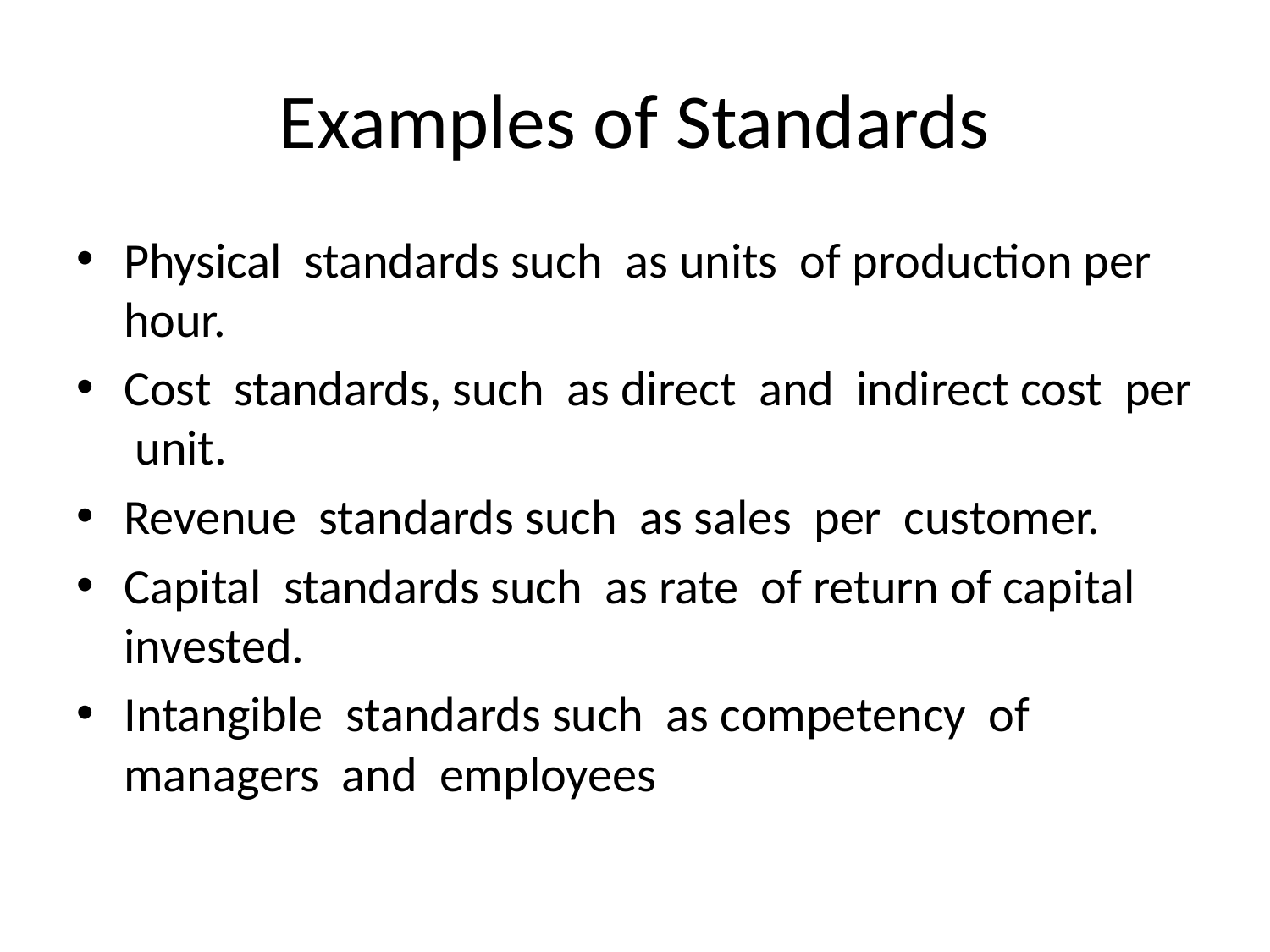

# Examples of Standards
Physical  standards such  as units  of production per  hour.
Cost  standards, such  as direct  and  indirect cost  per  unit.
Revenue  standards such  as sales  per  customer.
Capital  standards such  as rate  of return of capital  invested.
Intangible  standards such  as competency  of managers  and  employees